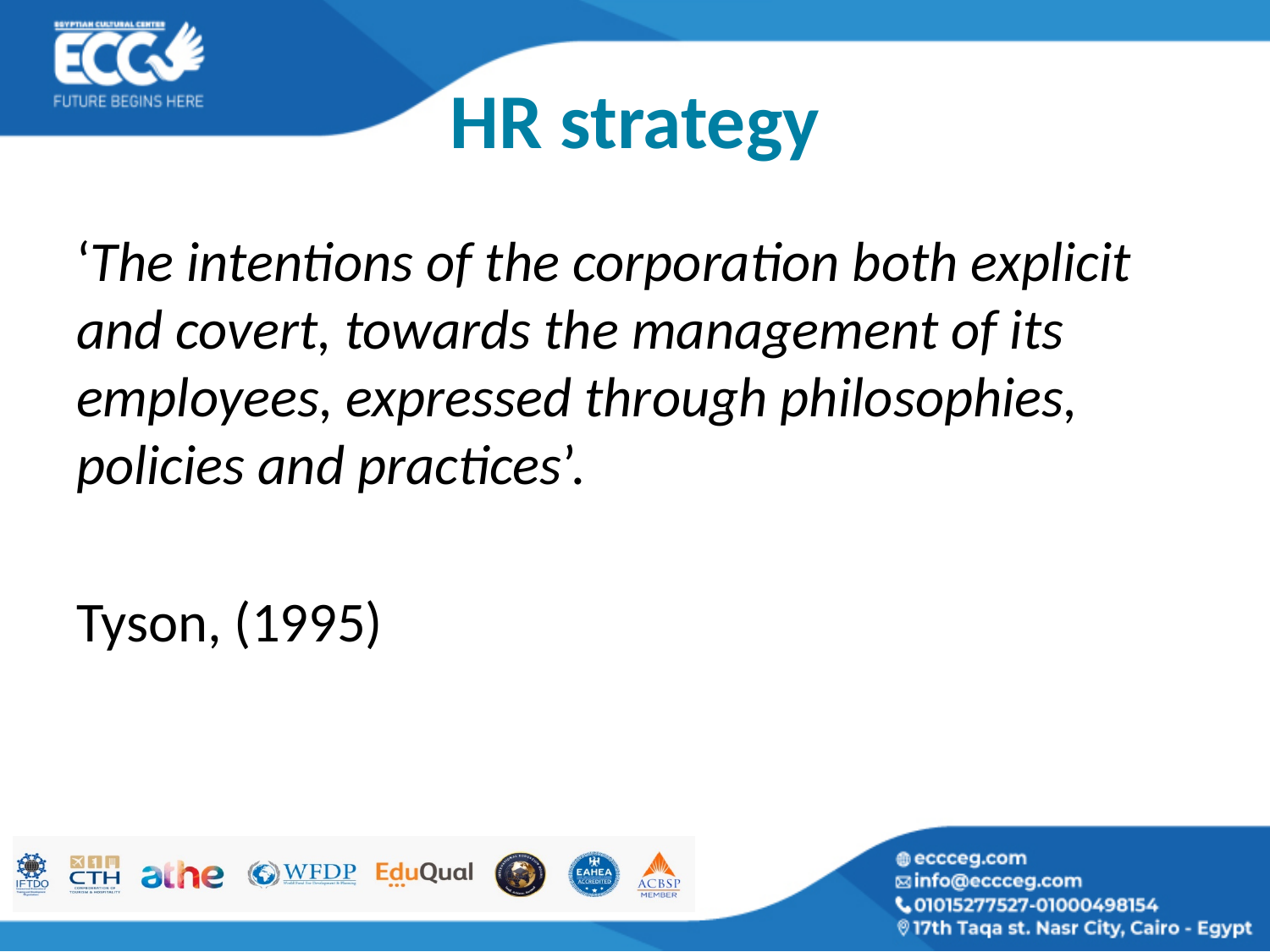

# HR strategy
‘The intentions of the corporation both explicit and covert, towards the management of its employees, expressed through philosophies, policies and practices’.

Tyson, (1995)